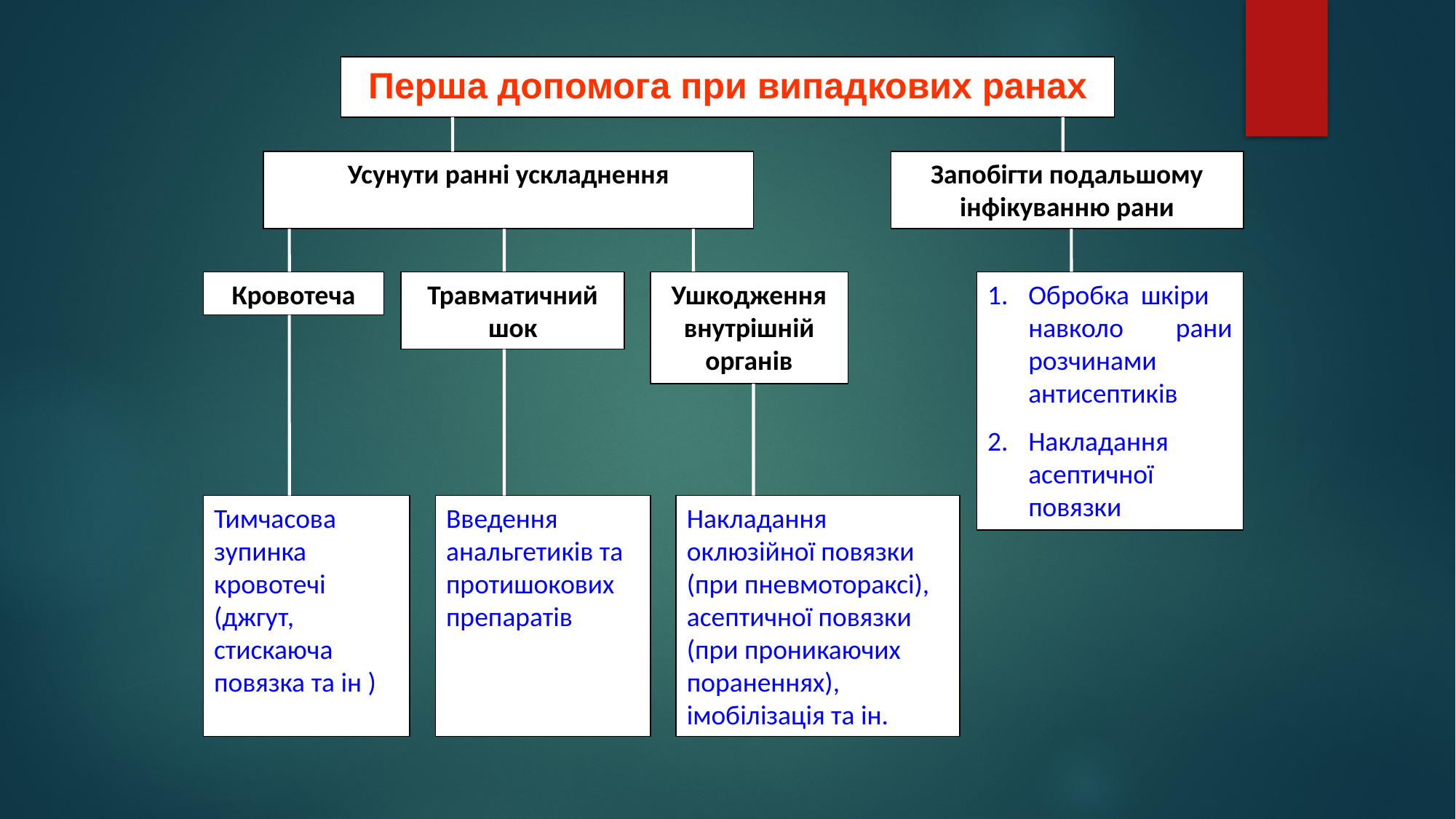

Перша допомога при випадкових ранах

Усунути ранні ускладнення
Запобігти подальшому інфікуванню рани

Травматичний шок
Обробка шкіри   навколо рани розчинами антисептиків
Накладання асептичної повязки
Кровотеча
Ушкодження внутрішній органів

Тимчасова зупинка кровотечі (джгут, стискаюча повязка та ін )
Введення анальгетиків та протишокових препаратів
Накладання оклюзійної повязки (при пневмотораксі), асептичної повязки (при проникаючих пораненнях), імобілізація та ін.